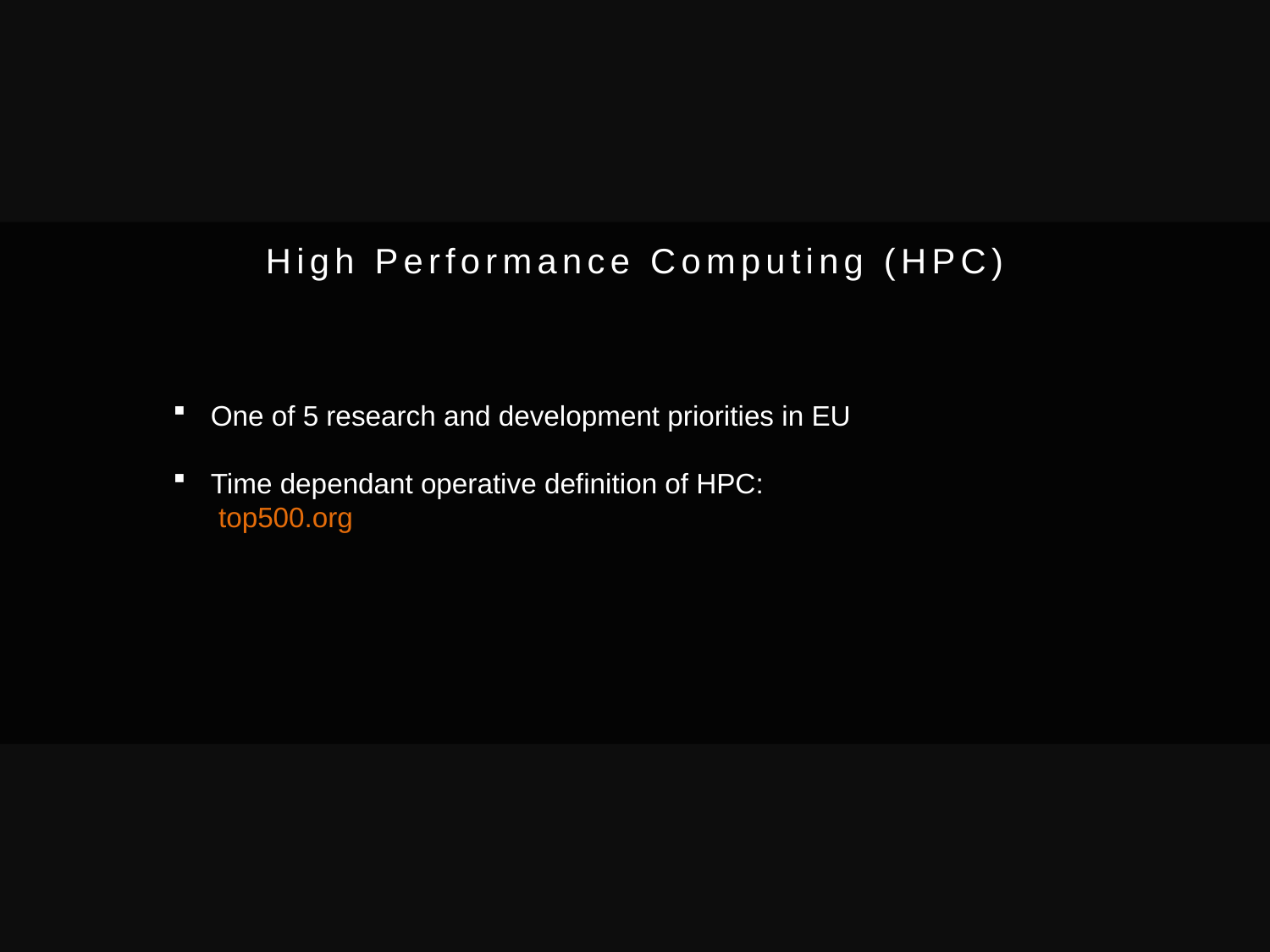

High Performance Computing (HPC)

 One of 5 research and development priorities in EU

 Time dependant operative definition of HPC:
  top500.org